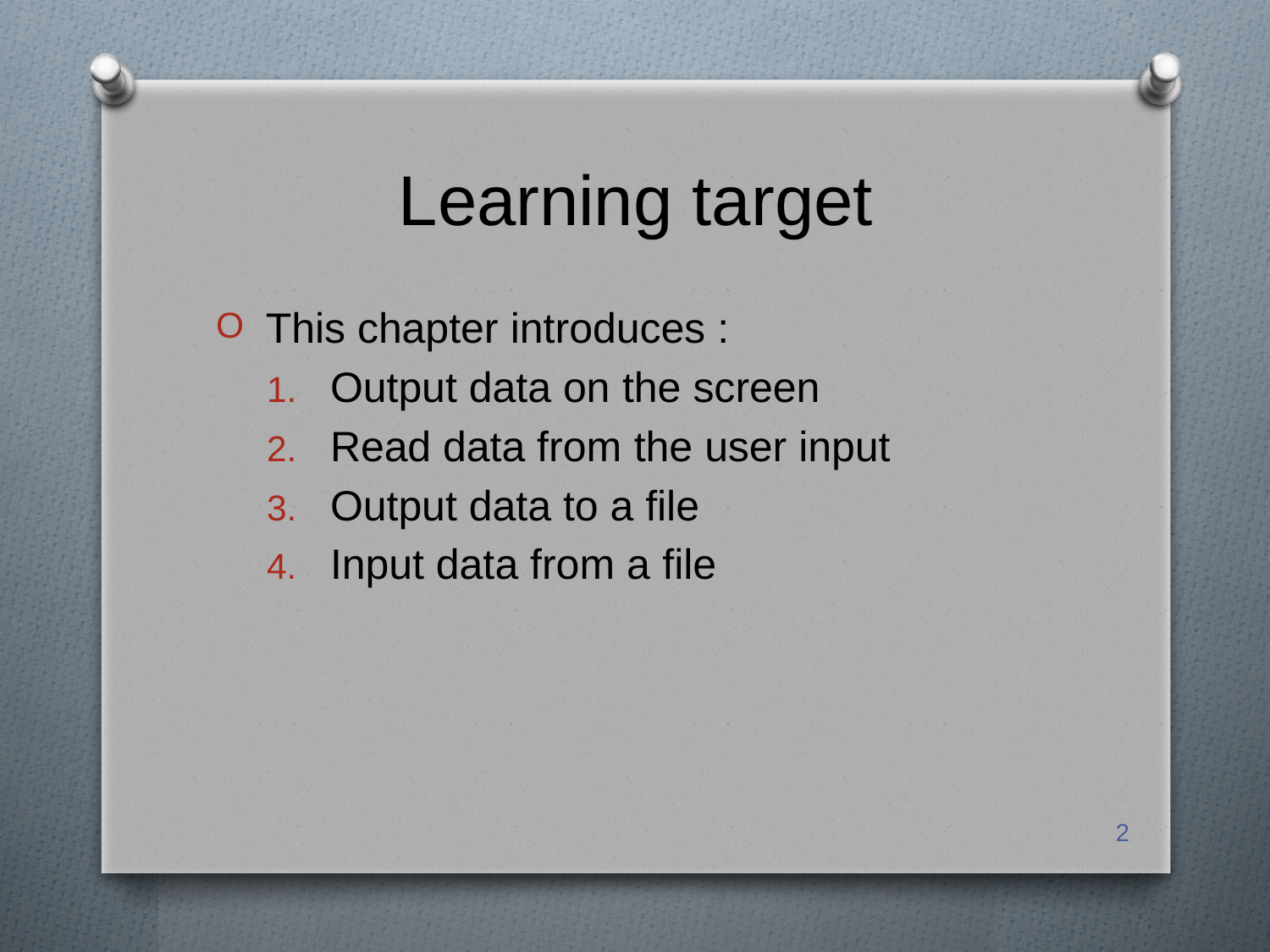

# Learning target
 This chapter introduces :
Output data on the screen
Read data from the user input
Output data to a file
Input data from a file
2